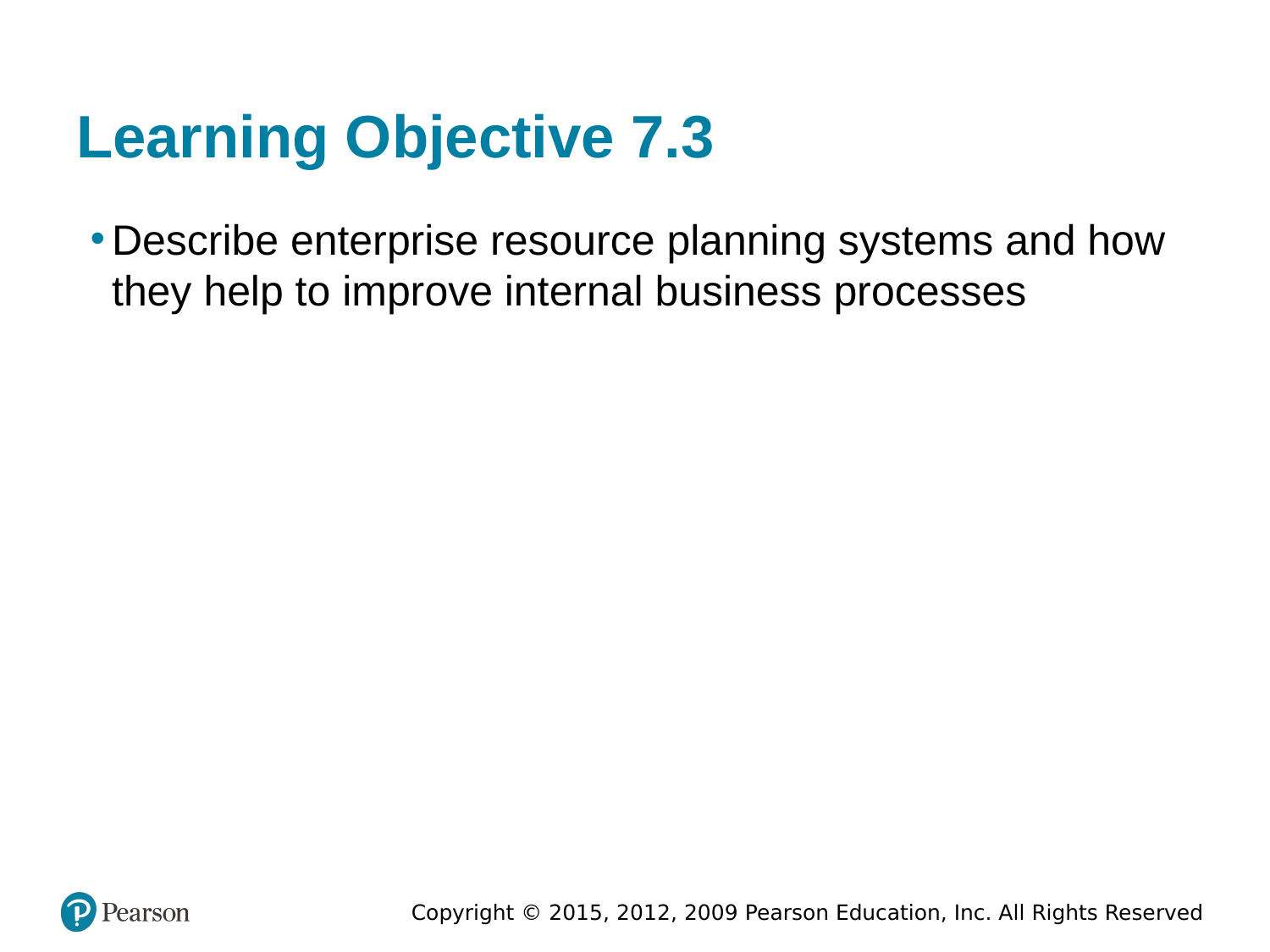

# Learning Objective 7.3
Describe enterprise resource planning systems and how they help to improve internal business processes